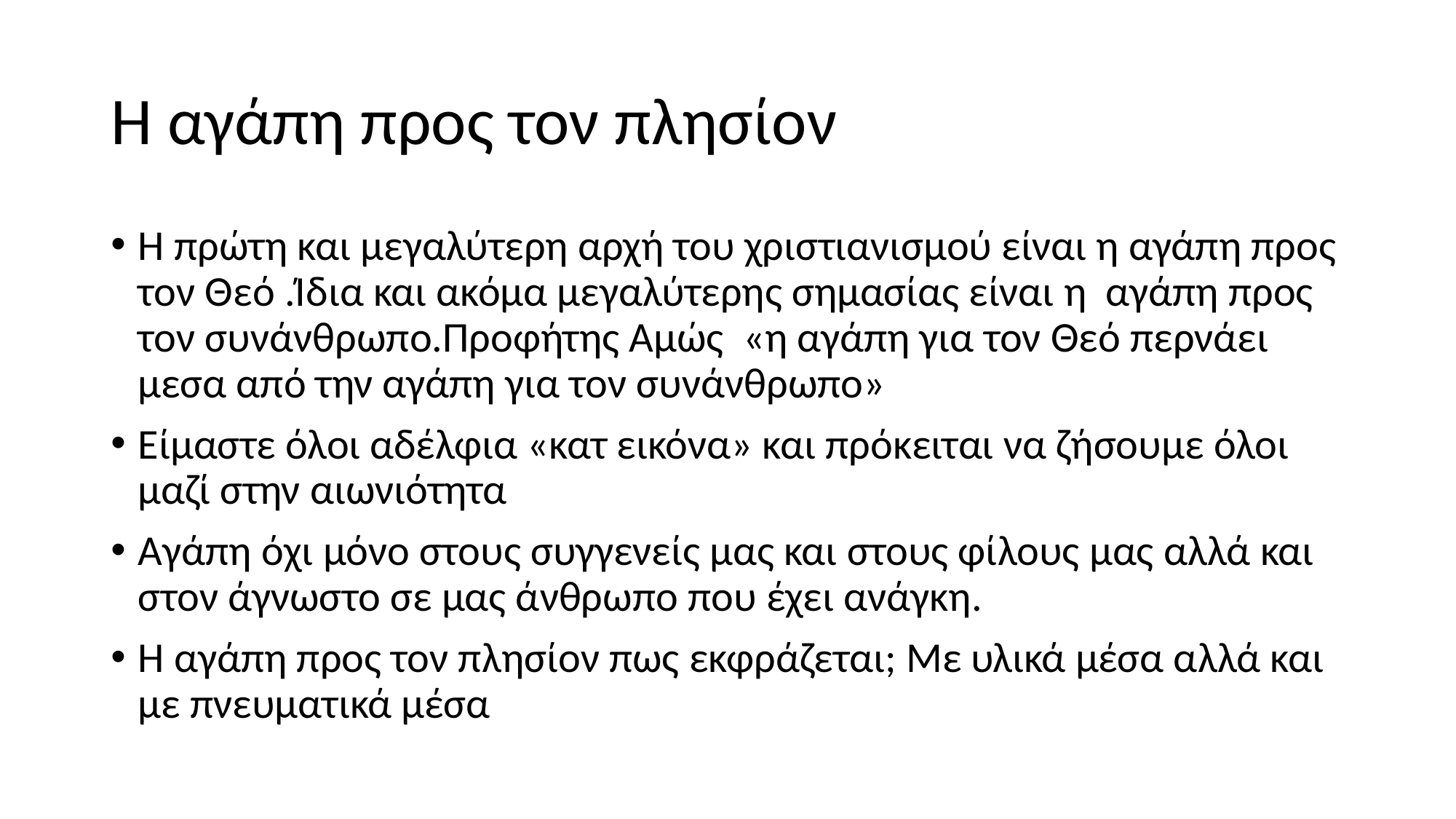

# Η αγάπη προς τον πλησίον
Η πρώτη και μεγαλύτερη αρχή του χριστιανισμού είναι η αγάπη προς τον Θεό .Ίδια και ακόμα μεγαλύτερης σημασίας είναι η  αγάπη προς τον συνάνθρωπο.Προφήτης Αμώς  «η αγάπη για τον Θεό περνάει μεσα από την αγάπη για τον συνάνθρωπο»
Είμαστε όλοι αδέλφια «κατ εικόνα» και πρόκειται να ζήσουμε όλοι μαζί στην αιωνιότητα
Αγάπη όχι μόνο στους συγγενείς μας και στους φίλους μας αλλά και στον άγνωστο σε μας άνθρωπο που έχει ανάγκη.
Η αγάπη προς τον πλησίον πως εκφράζεται; Με υλικά μέσα αλλά και με πνευματικά μέσα